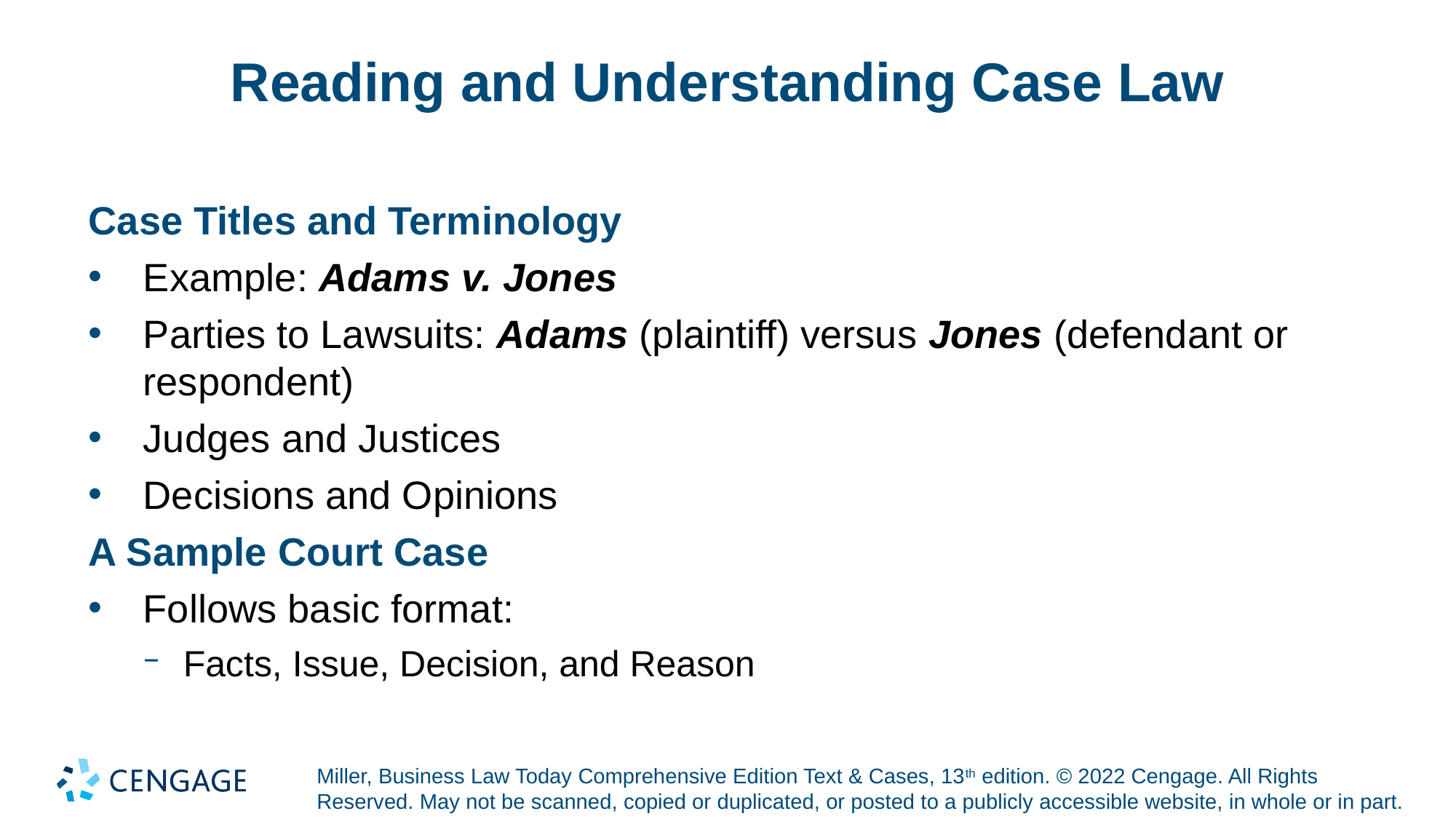

# Reading and Understanding Case Law
Case Titles and Terminology
Example: Adams v. Jones
Parties to Lawsuits: Adams (plaintiff) versus Jones (defendant or respondent)
Judges and Justices
Decisions and Opinions
A Sample Court Case
Follows basic format:
Facts, Issue, Decision, and Reason